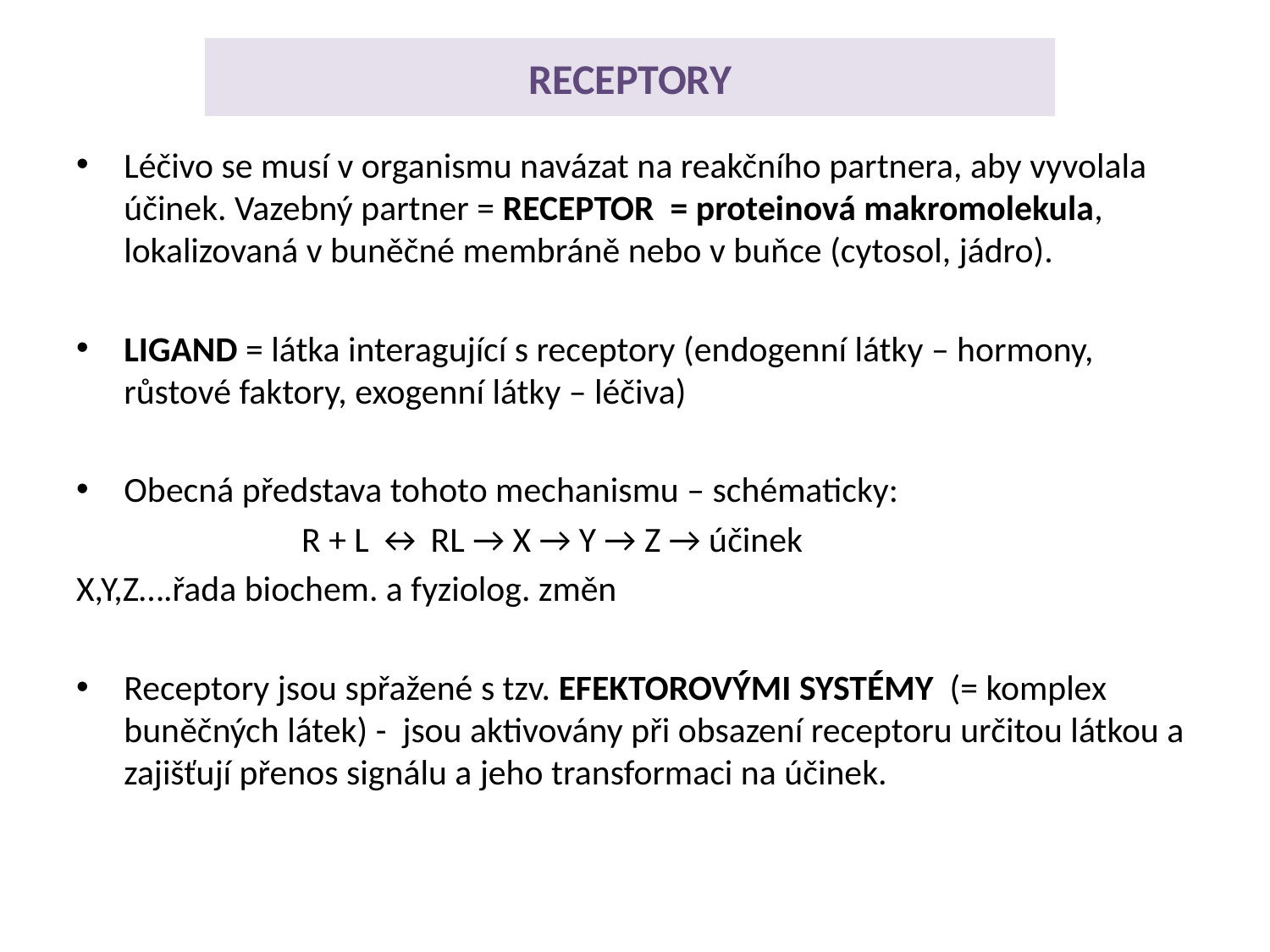

# RECEPTORY
Léčivo se musí v organismu navázat na reakčního partnera, aby vyvolala účinek. Vazebný partner = RECEPTOR  = proteinová makromolekula, lokalizovaná v buněčné membráně nebo v buňce (cytosol, jádro).

LIGAND = látka interagující s receptory (endogenní látky – hormony, růstové faktory, exogenní látky – léčiva)

Obecná představa tohoto mechanismu – schématicky:
                            R + L ↔ RL → X → Y → Z → účinek
X,Y,Z….řada biochem. a fyziolog. změn

Receptory jsou spřažené s tzv. EFEKTOROVÝMI SYSTÉMY  (= komplex buněčných látek) -  jsou aktivovány při obsazení receptoru určitou látkou a zajišťují přenos signálu a jeho transformaci na účinek.